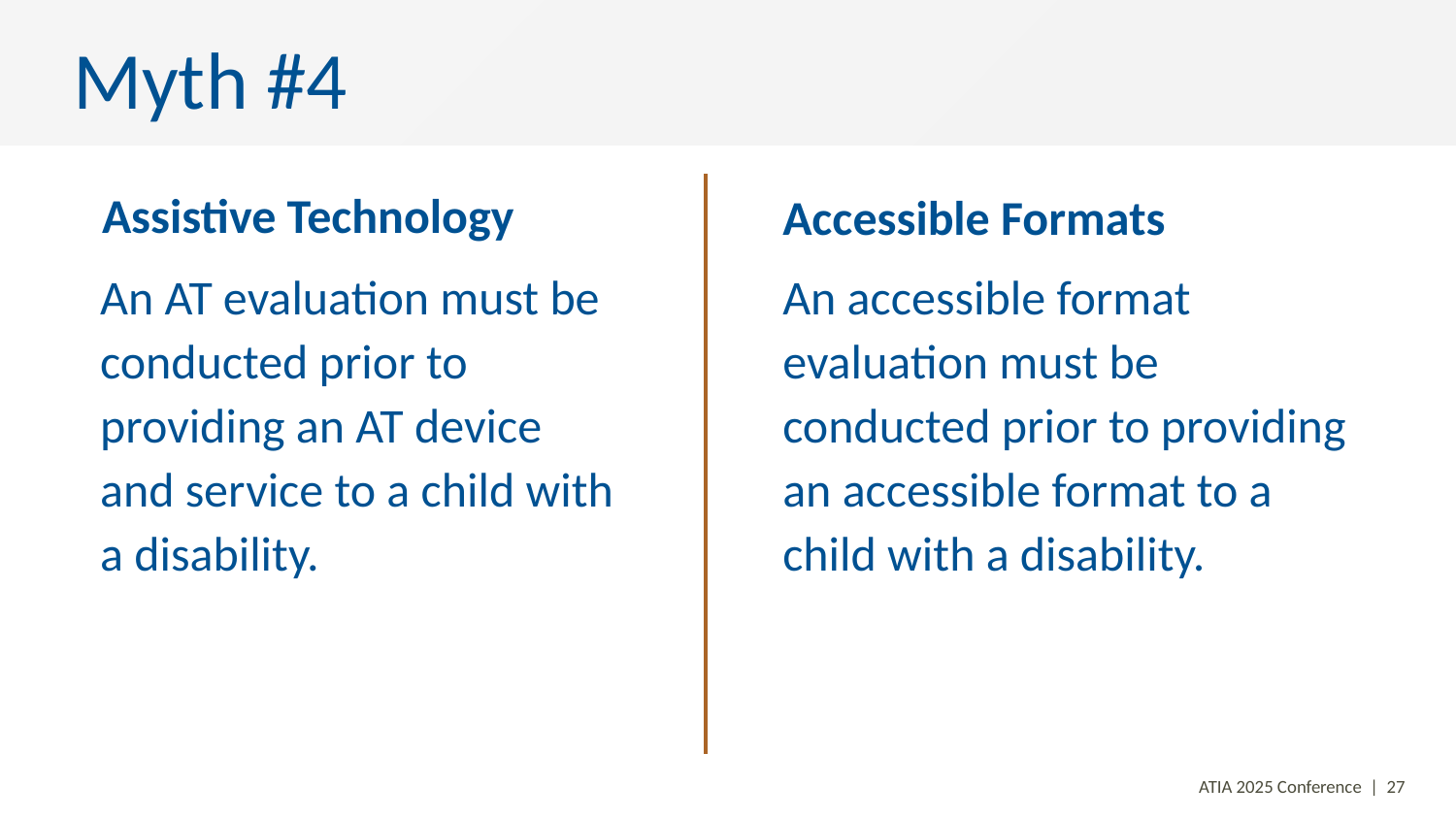

# Myth #4
Assistive Technology
Accessible Formats
An AT evaluation must be conducted prior to providing an AT device and service to a child with a disability.
An accessible format evaluation must be conducted prior to providing an accessible format to a child with a disability.